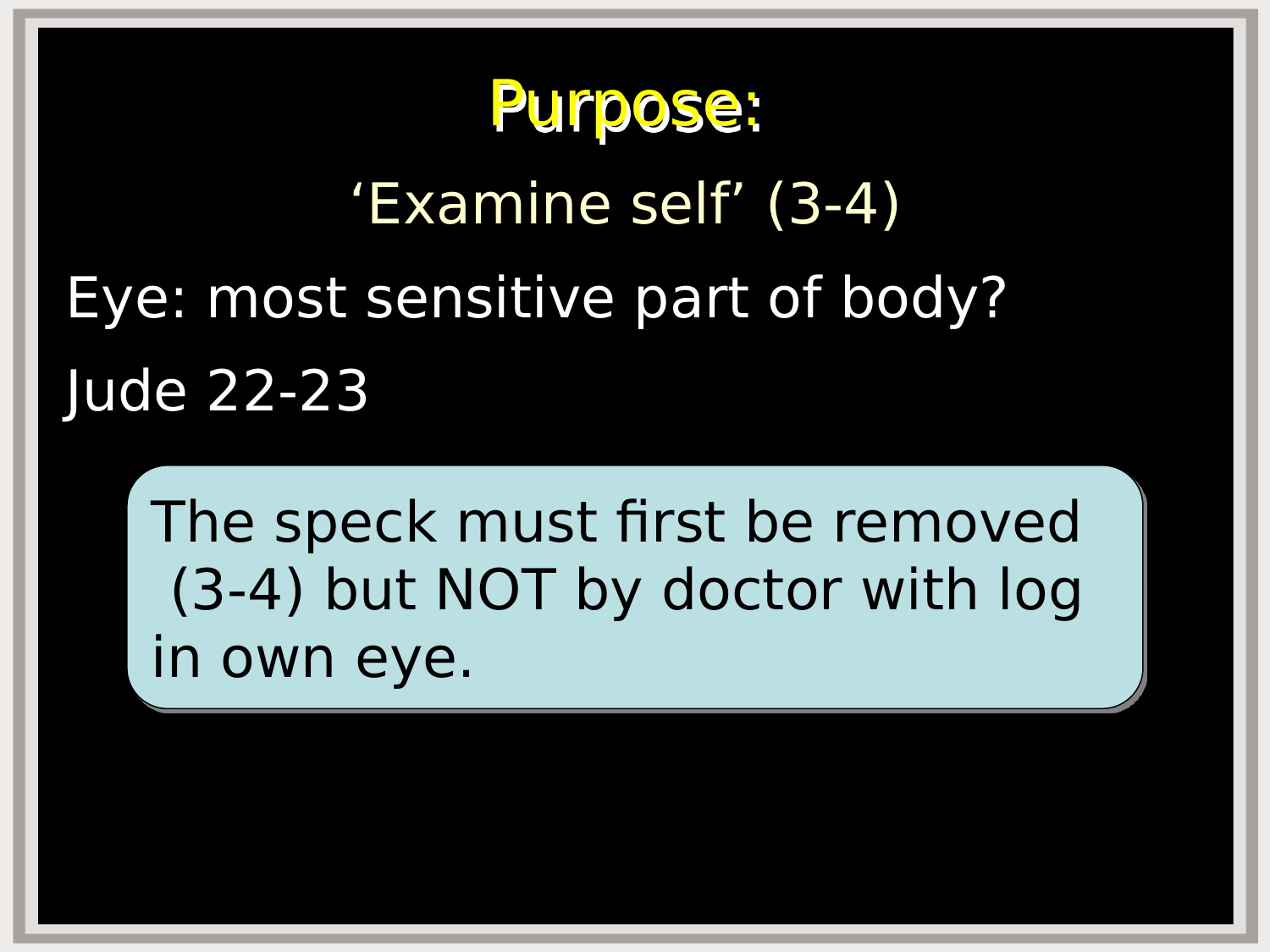

# Purpose:
‘Examine self’ (3-4)
Eye: most sensitive part of body?
Jude 22-23

The speck must first be removed
 (3-4) but NOT by doctor with log
in own eye.